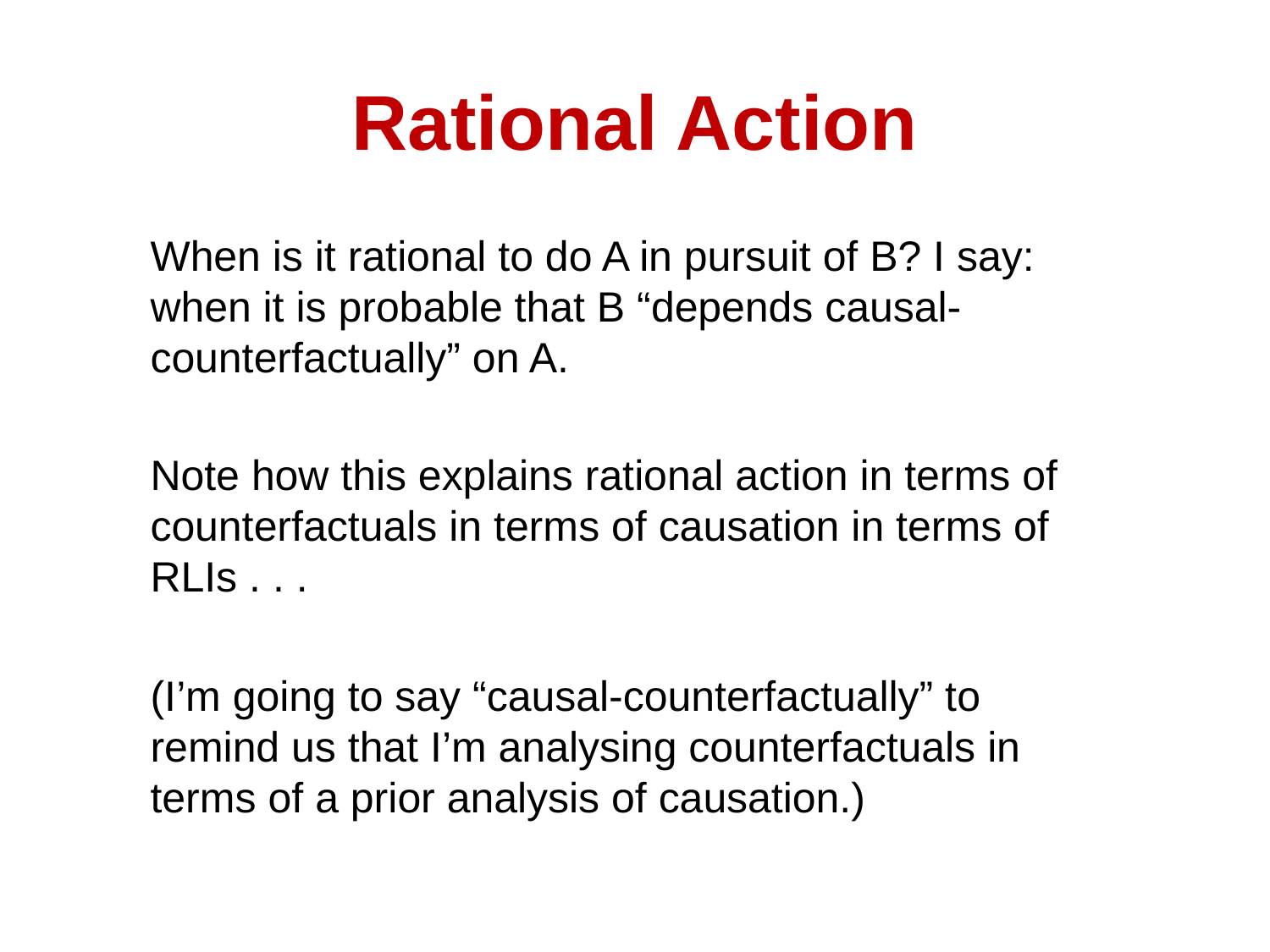

# Rational Action
When is it rational to do A in pursuit of B? I say: when it is probable that B “depends causal-counterfactually” on A.

Note how this explains rational action in terms of counterfactuals in terms of causation in terms of RLIs . . .

(I’m going to say “causal-counterfactually” to remind us that I’m analysing counterfactuals in terms of a prior analysis of causation.)